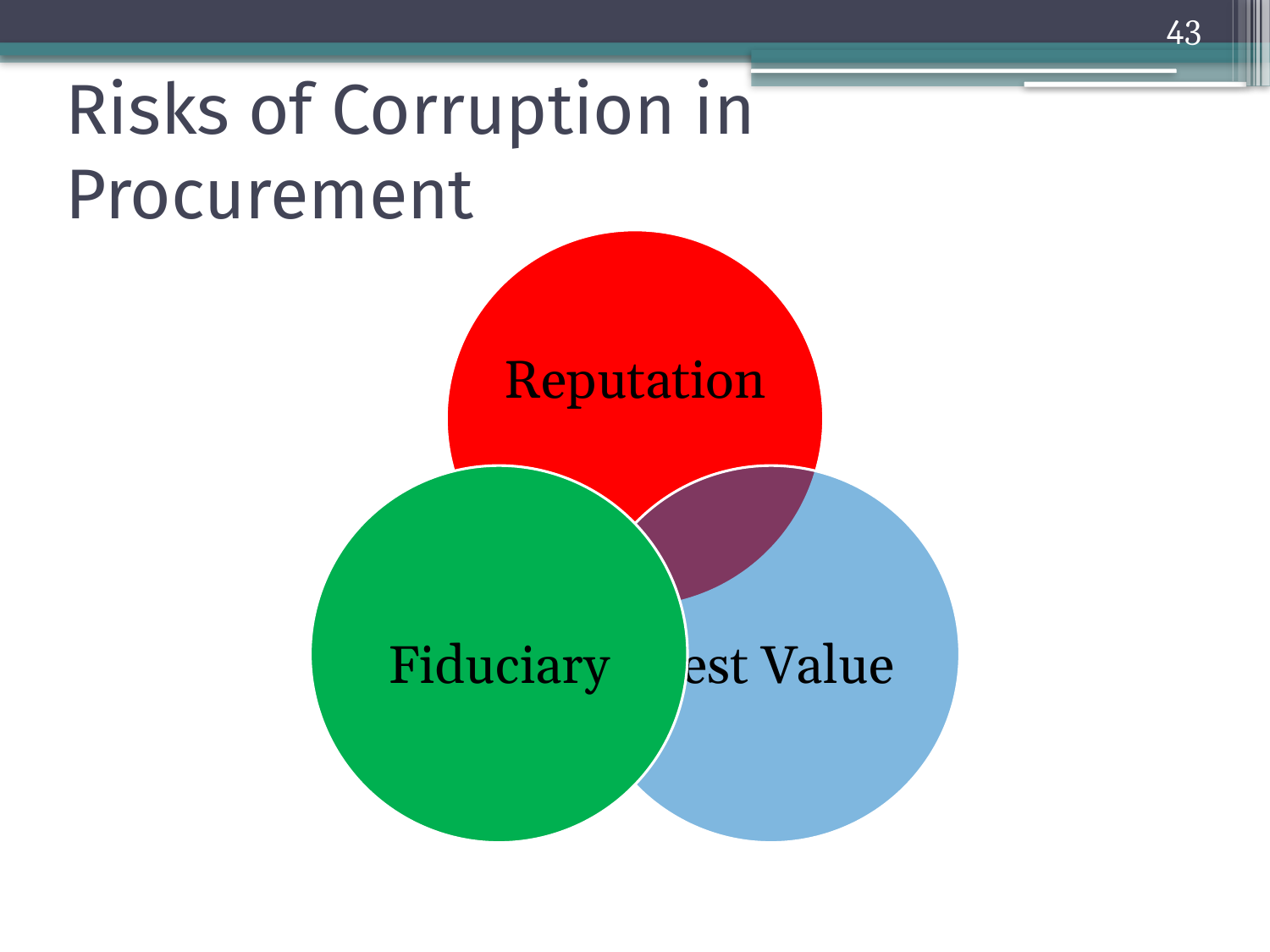

# Risks of Corruption in Procurement
Reputation
Best Value
Fiduciary